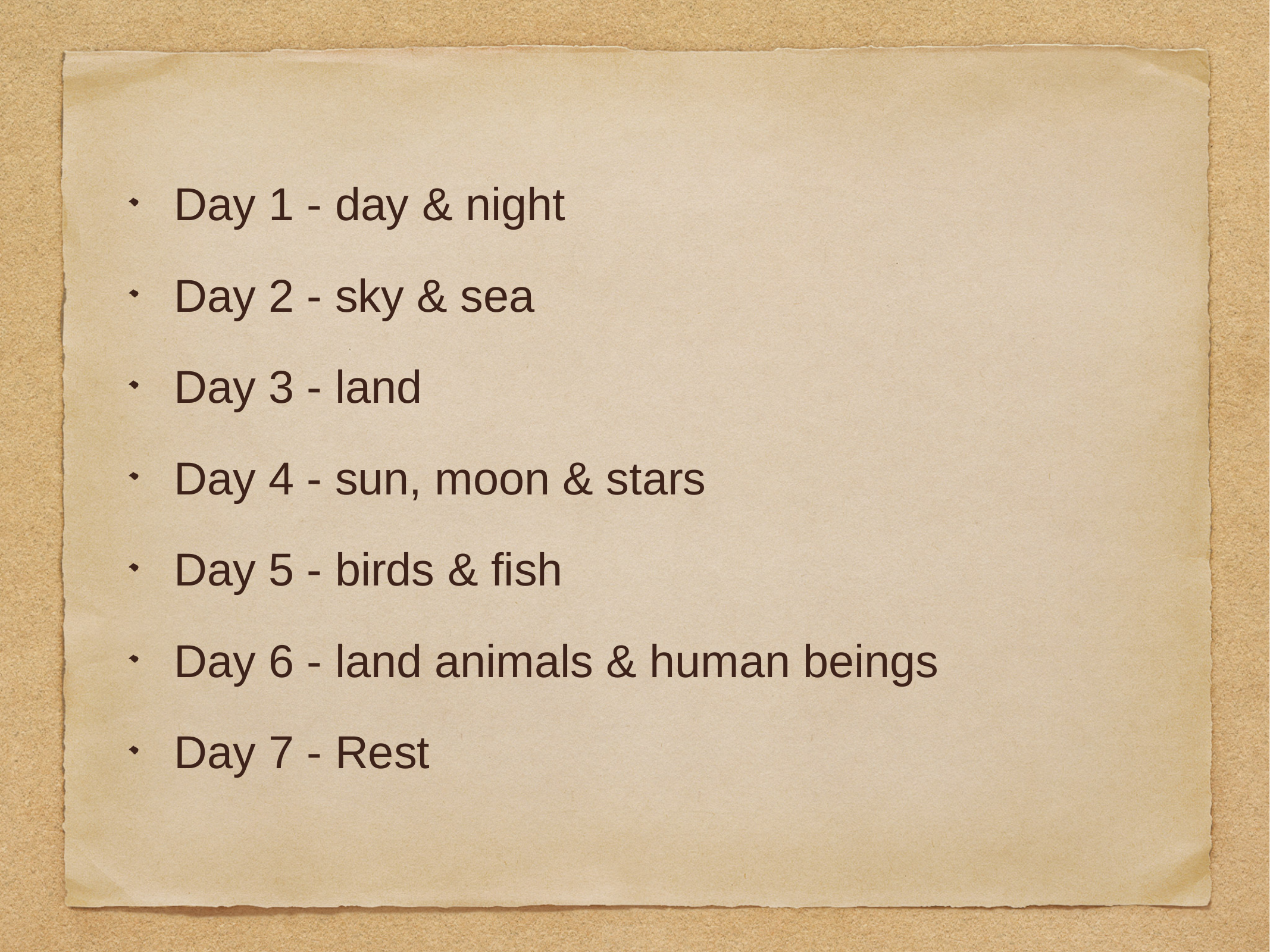

Day 1 - day & night
Day 2 - sky & sea
Day 3 - land
Day 4 - sun, moon & stars
Day 5 - birds & fish
Day 6 - land animals & human beings
Day 7 - Rest